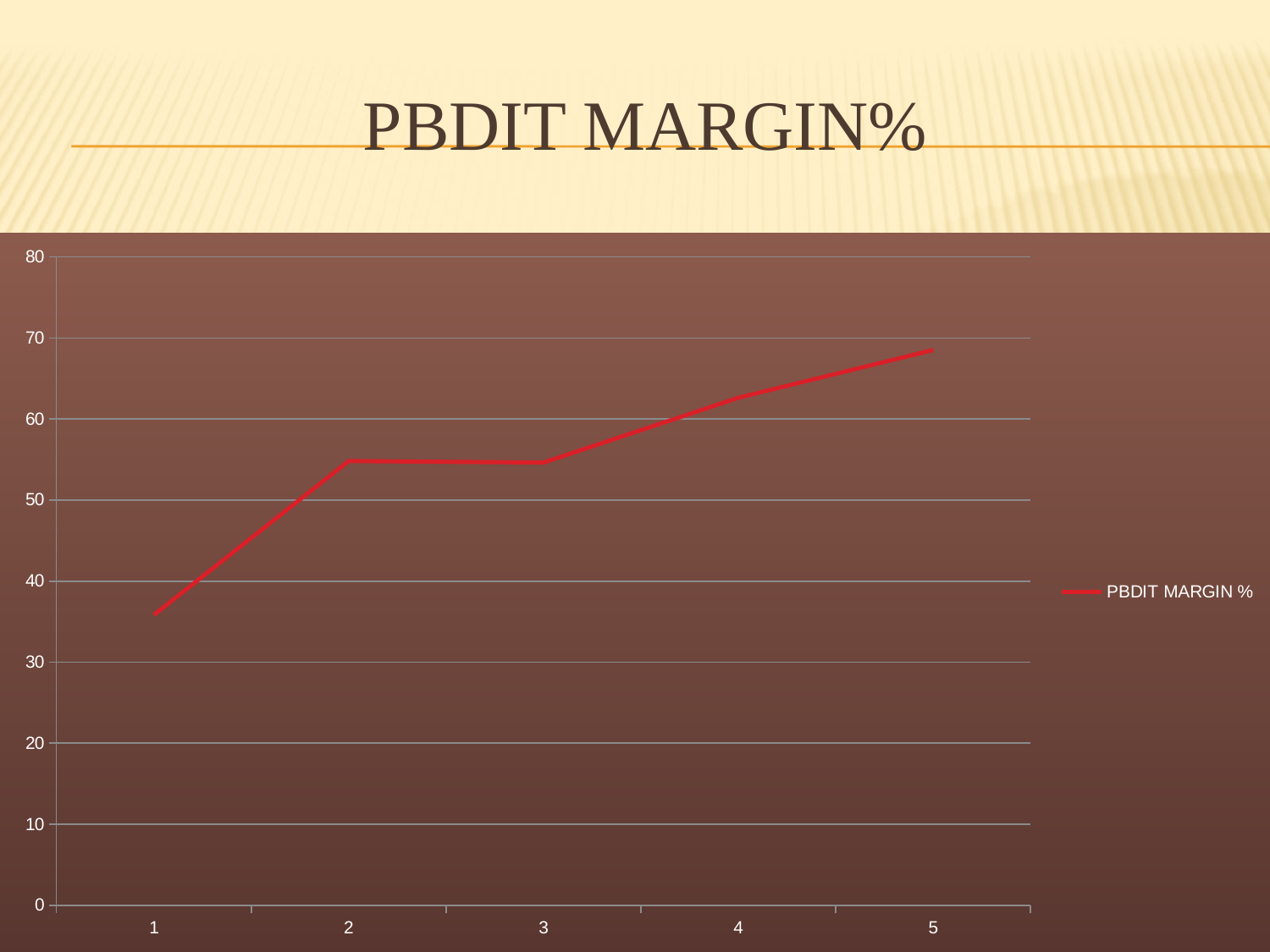

# PBDIT Margin%

### Chart

| Category | PBDIT MARGIN % |
|---|---|